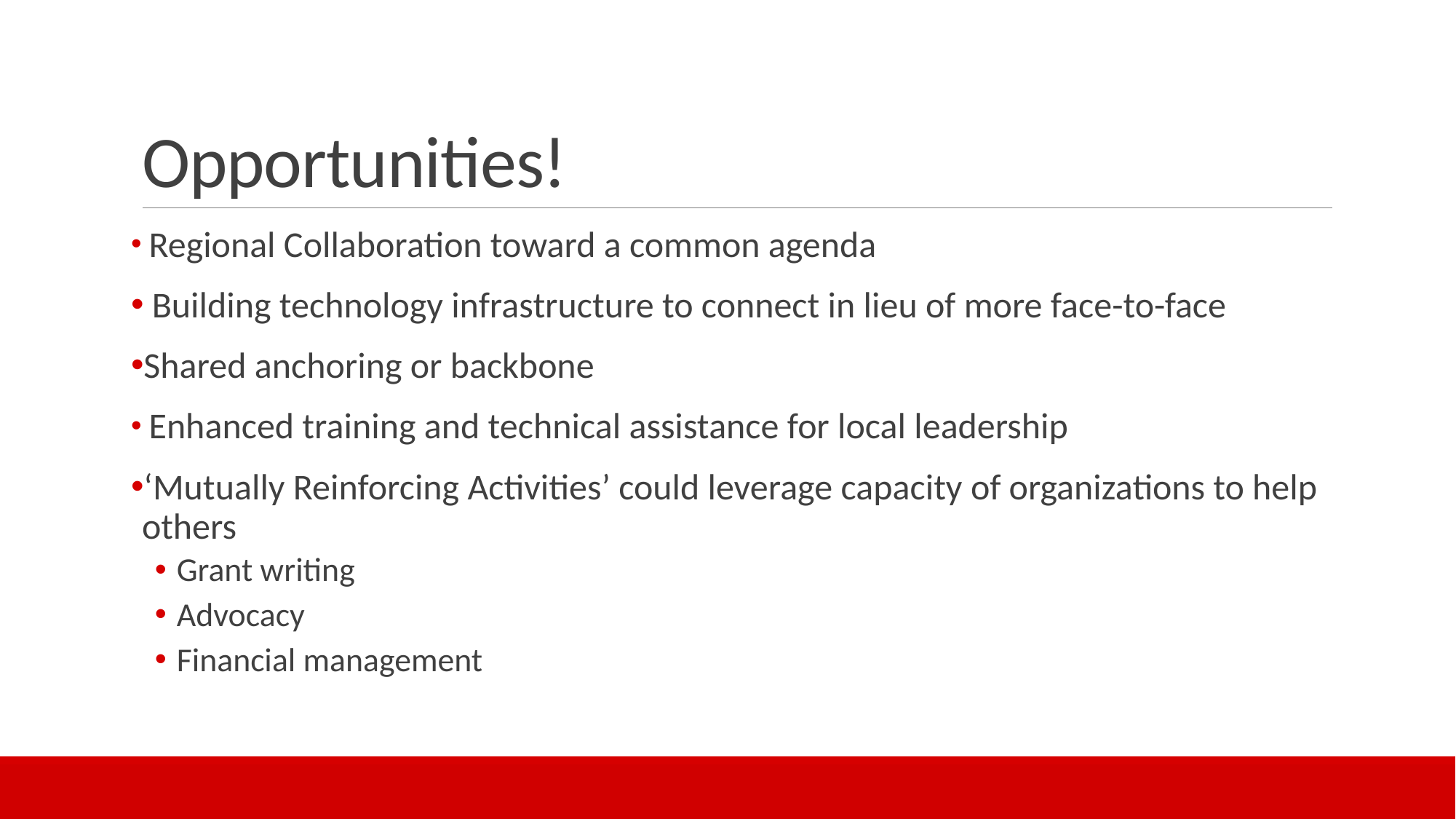

# Opportunities!
 Regional Collaboration toward a common agenda
 Building technology infrastructure to connect in lieu of more face-to-face
Shared anchoring or backbone
 Enhanced training and technical assistance for local leadership
‘Mutually Reinforcing Activities’ could leverage capacity of organizations to help others
Grant writing
Advocacy
Financial management